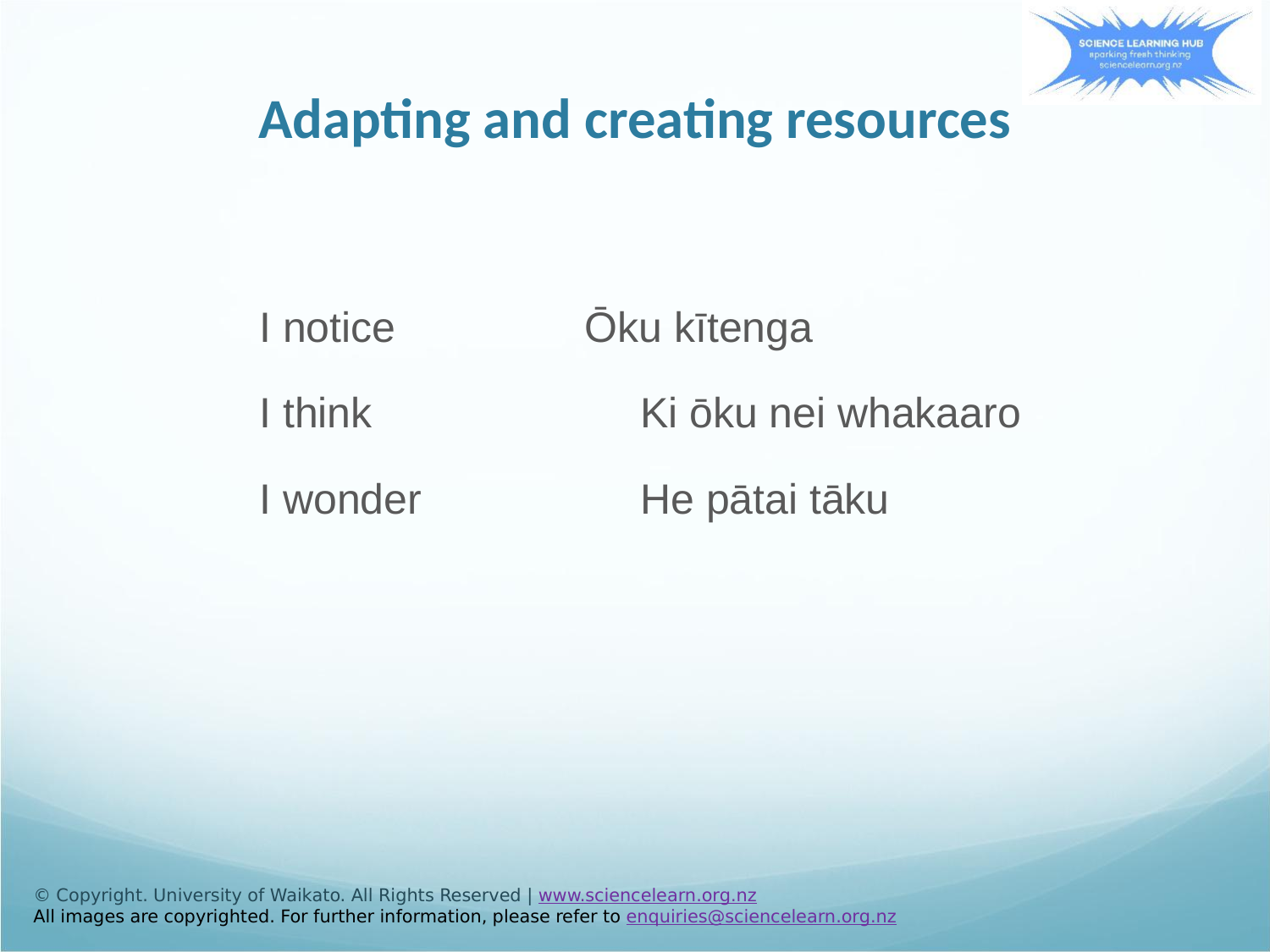

Adapting and creating resources
I notice                Ōku kītenga
I think              	Ki ōku nei whakaaro
I wonder         	He pātai tāku

© Copyright. University of Waikato. All Rights Reserved | www.sciencelearn.org.nz
All images are copyrighted. For further information, please refer to enquiries@sciencelearn.org.nz